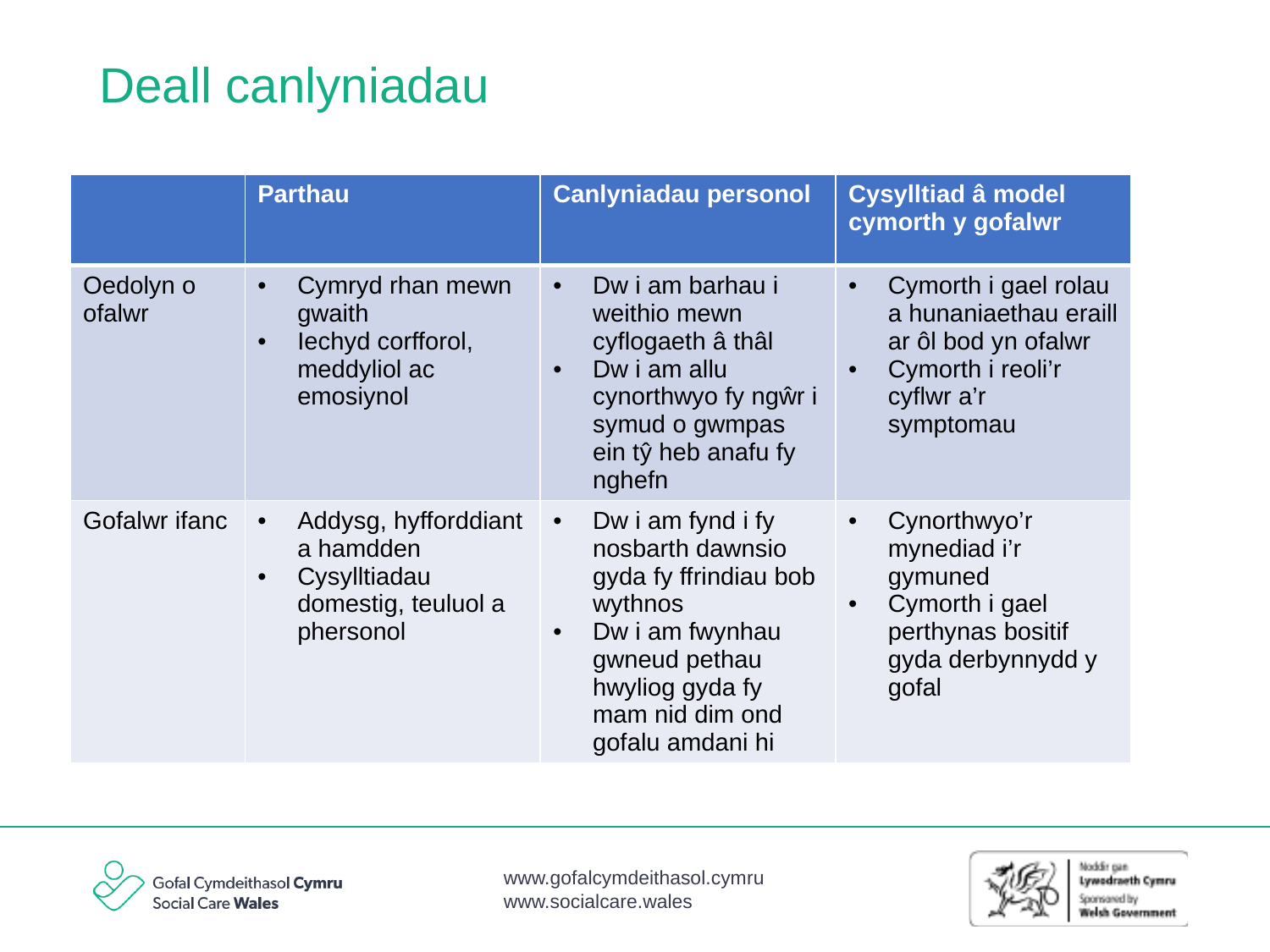

# Deall canlyniadau
|  | Parthau | Canlyniadau personol | Cysylltiad â model cymorth y gofalwr |
| --- | --- | --- | --- |
| Oedolyn o ofalwr | Cymryd rhan mewn gwaith Iechyd corfforol, meddyliol ac emosiynol | Dw i am barhau i weithio mewn cyflogaeth â thâl Dw i am allu cynorthwyo fy ngŵr i symud o gwmpas ein tŷ heb anafu fy nghefn | Cymorth i gael rolau a hunaniaethau eraill ar ôl bod yn ofalwr Cymorth i reoli’r cyflwr a’r symptomau |
| Gofalwr ifanc | Addysg, hyfforddiant a hamdden Cysylltiadau domestig, teuluol a phersonol | Dw i am fynd i fy nosbarth dawnsio gyda fy ffrindiau bob wythnos Dw i am fwynhau gwneud pethau hwyliog gyda fy mam nid dim ond gofalu amdani hi | Cynorthwyo’r mynediad i’r gymuned Cymorth i gael perthynas bositif gyda derbynnydd y gofal |